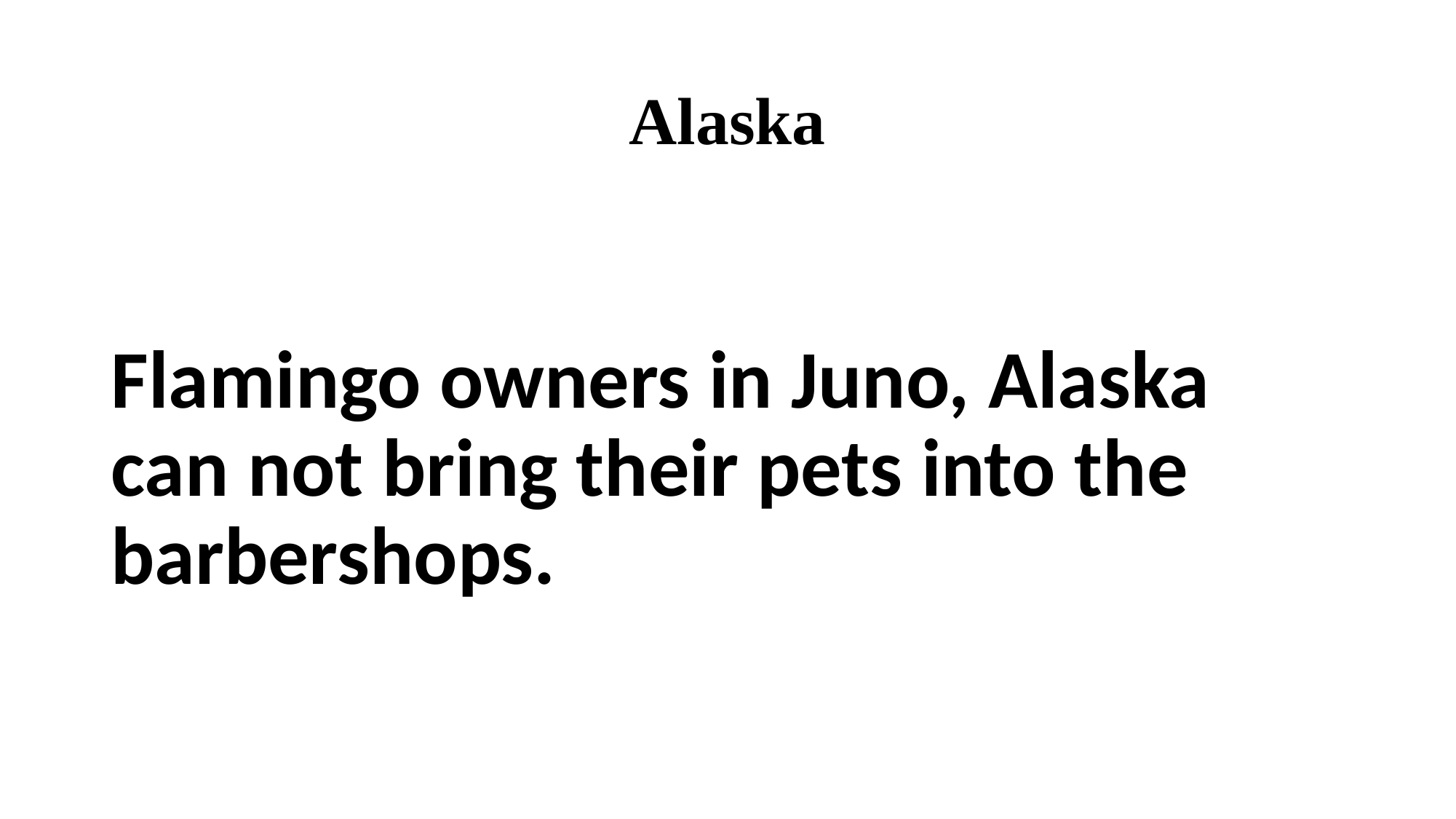

# Alaska

Flamingo owners in Juno, Alaska can not bring their pets into the barbershops.